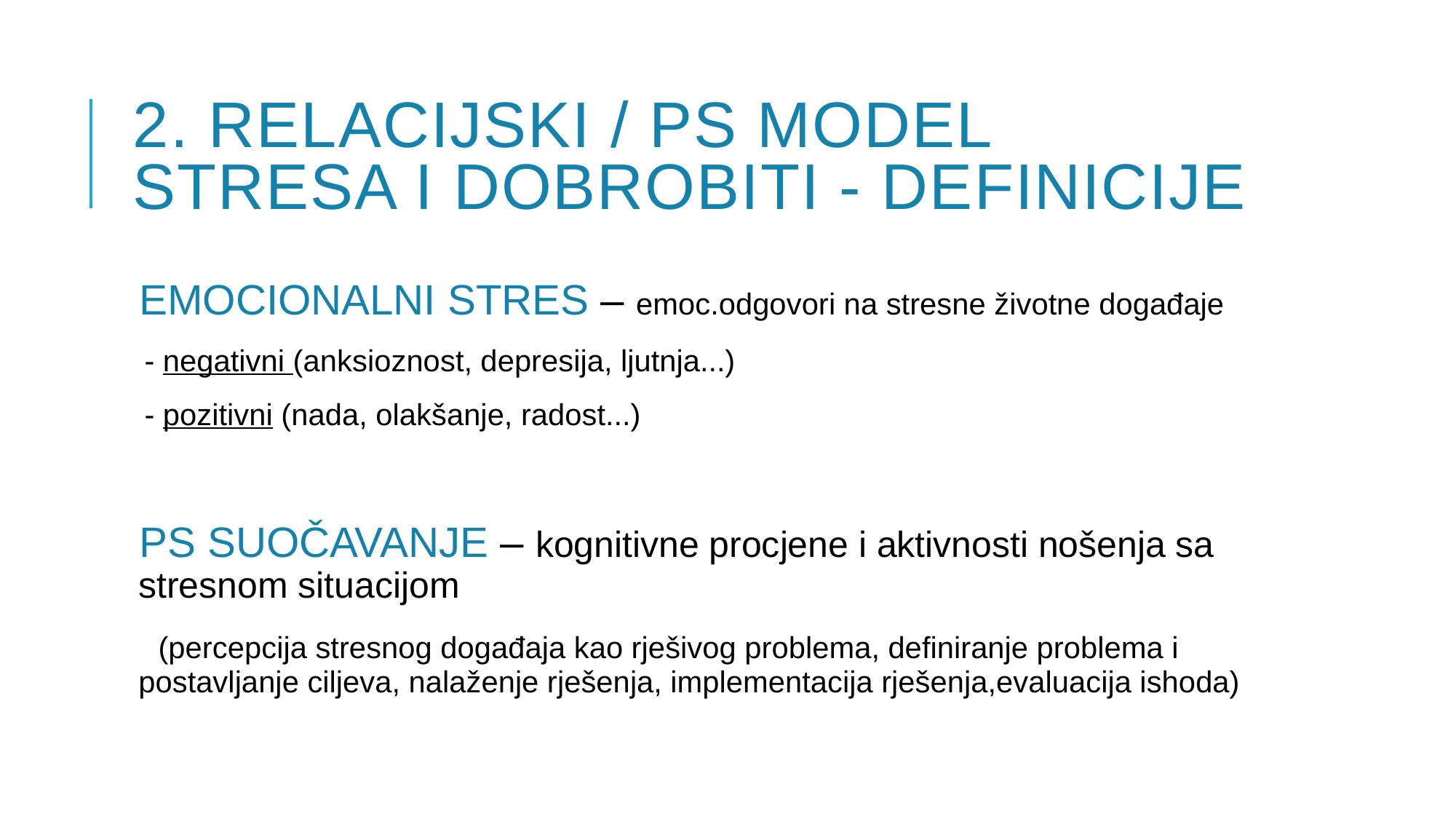

# 2. Relacijski / Ps model stresa i dobrobiti - definicije
EMOCIONALNI STRES – emoc.odgovori na stresne životne događaje
  - negativni (anksioznost, depresija, ljutnja...)
  - pozitivni (nada, olakšanje, radost...)

PS SUOČAVANJE – kognitivne procjene i aktivnosti nošenja sa stresnom situacijom
   (percepcija stresnog događaja kao rješivog problema, definiranje problema i postavljanje ciljeva, nalaženje rješenja, implementacija rješenja,evaluacija ishoda)